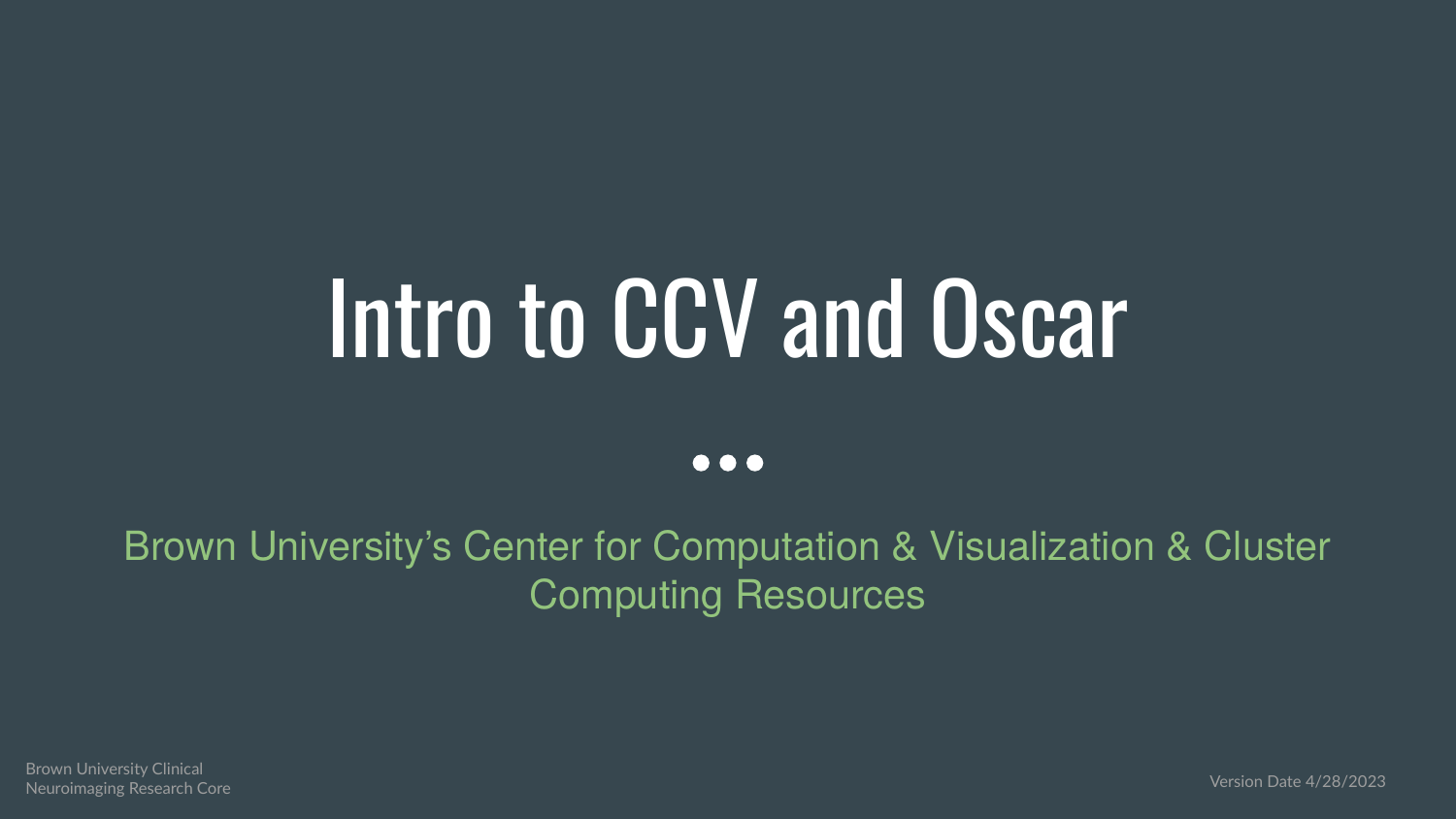

# Intro to CCV and Oscar
Brown University’s Center for Computation & Visualization & Cluster Computing Resources
Brown University Clinical Neuroimaging Research Core
Version Date 4/28/2023